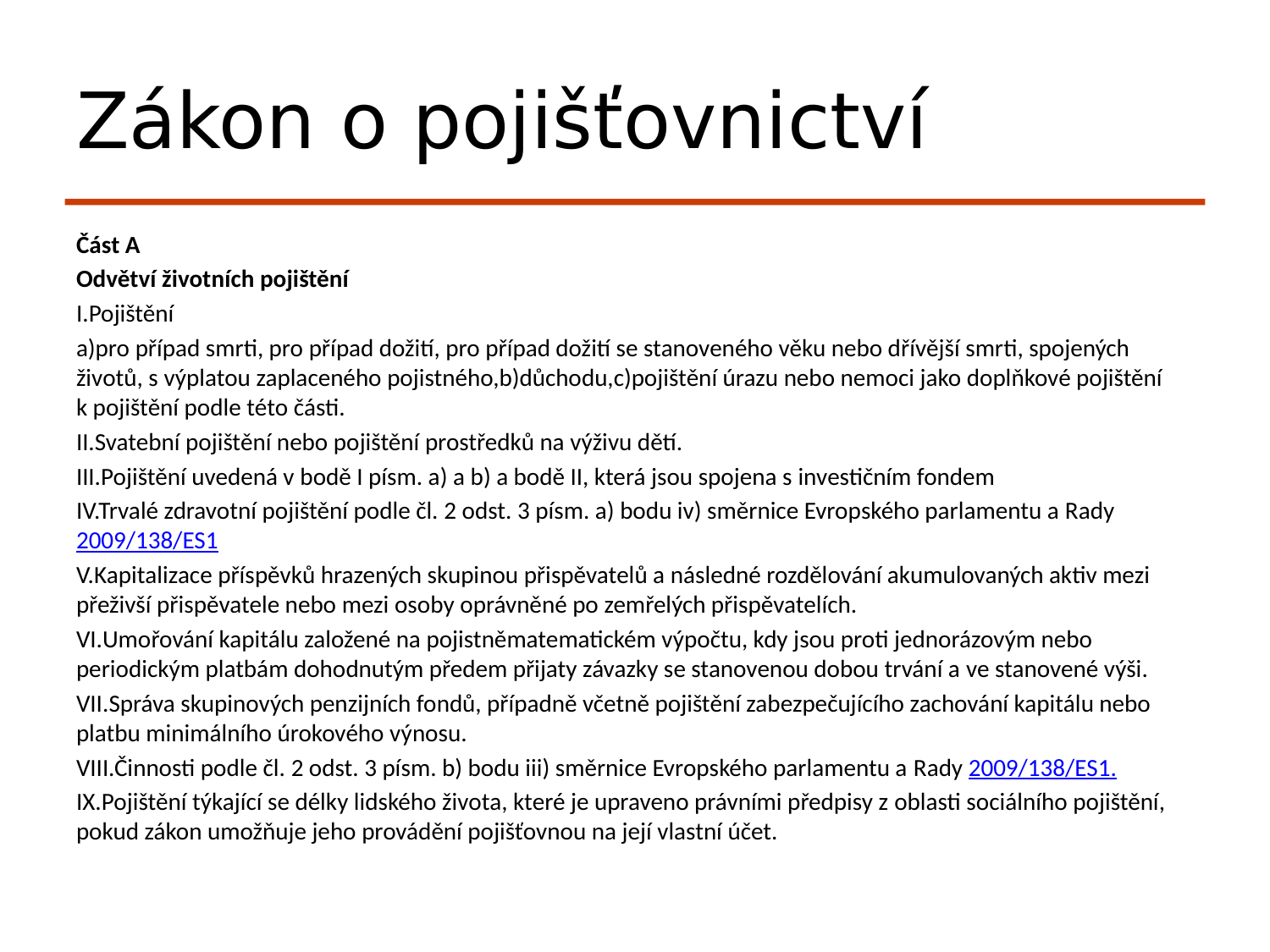

# Zákon o pojišťovnictví

Část A
Odvětví životních pojištění
I.Pojištění
a)pro případ smrti, pro případ dožití, pro případ dožití se stanoveného věku nebo dřívější smrti, spojených životů, s výplatou zaplaceného pojistného,b)důchodu,c)pojištění úrazu nebo nemoci jako doplňkové pojištění k pojištění podle této části.
II.Svatební pojištění nebo pojištění prostředků na výživu dětí.
III.Pojištění uvedená v bodě I písm. a) a b) a bodě II, která jsou spojena s investičním fondem
IV.Trvalé zdravotní pojištění podle čl. 2 odst. 3 písm. a) bodu iv) směrnice Evropského parlamentu a Rady 2009/138/ES1
V.Kapitalizace příspěvků hrazených skupinou přispěvatelů a následné rozdělování akumulovaných aktiv mezi přeživší přispěvatele nebo mezi osoby oprávněné po zemřelých přispěvatelích.
VI.Umořování kapitálu založené na pojistněmatematickém výpočtu, kdy jsou proti jednorázovým nebo periodickým platbám dohodnutým předem přijaty závazky se stanovenou dobou trvání a ve stanovené výši.
VII.Správa skupinových penzijních fondů, případně včetně pojištění zabezpečujícího zachování kapitálu nebo platbu minimálního úrokového výnosu.
VIII.Činnosti podle čl. 2 odst. 3 písm. b) bodu iii) směrnice Evropského parlamentu a Rady 2009/138/ES1.
IX.Pojištění týkající se délky lidského života, které je upraveno právními předpisy z oblasti sociálního pojištění, pokud zákon umožňuje jeho provádění pojišťovnou na její vlastní účet.